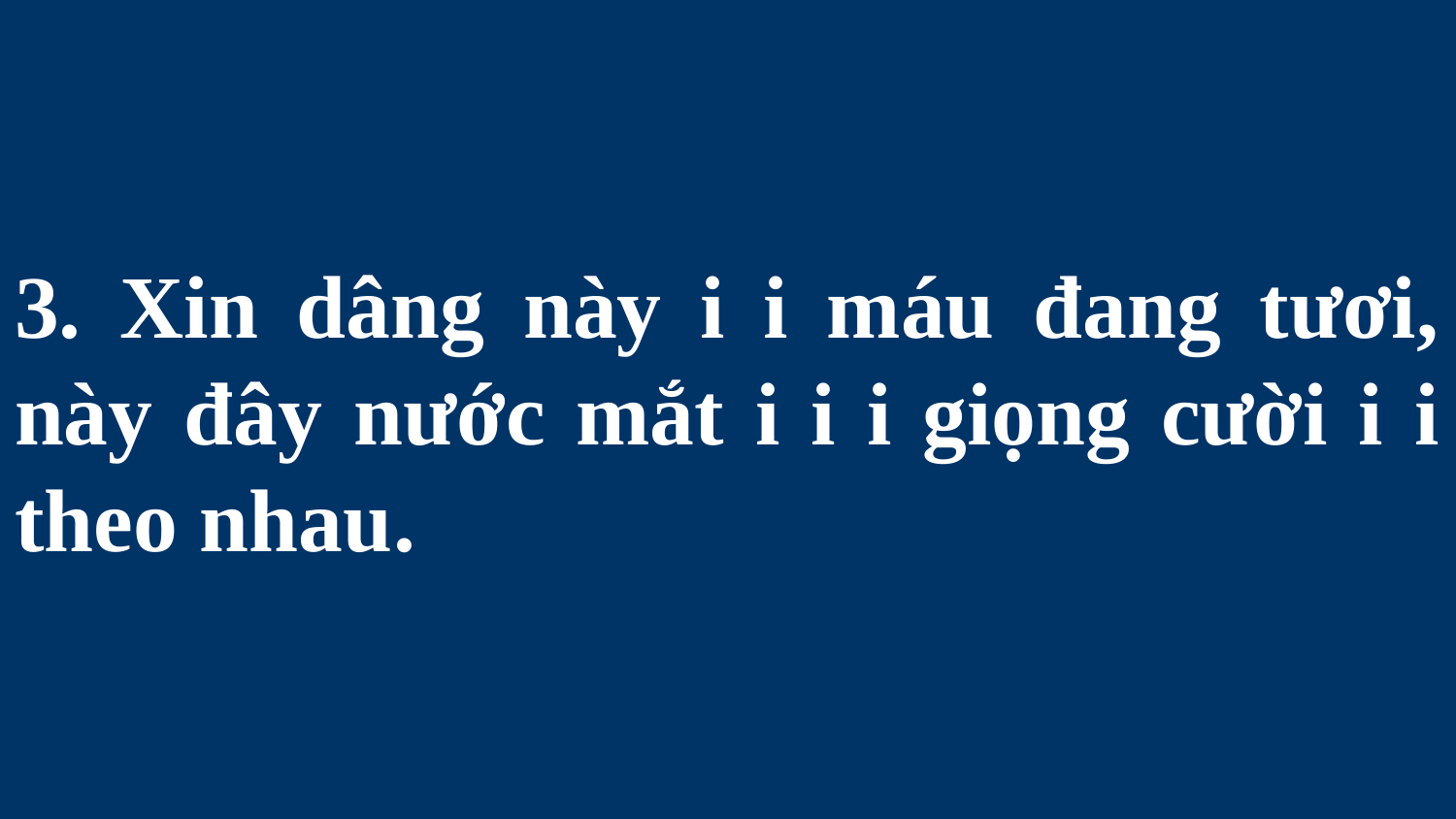

# 3. Xin dâng này i i máu đang tươi, này đây nước mắt i i i giọng cười i i theo nhau.